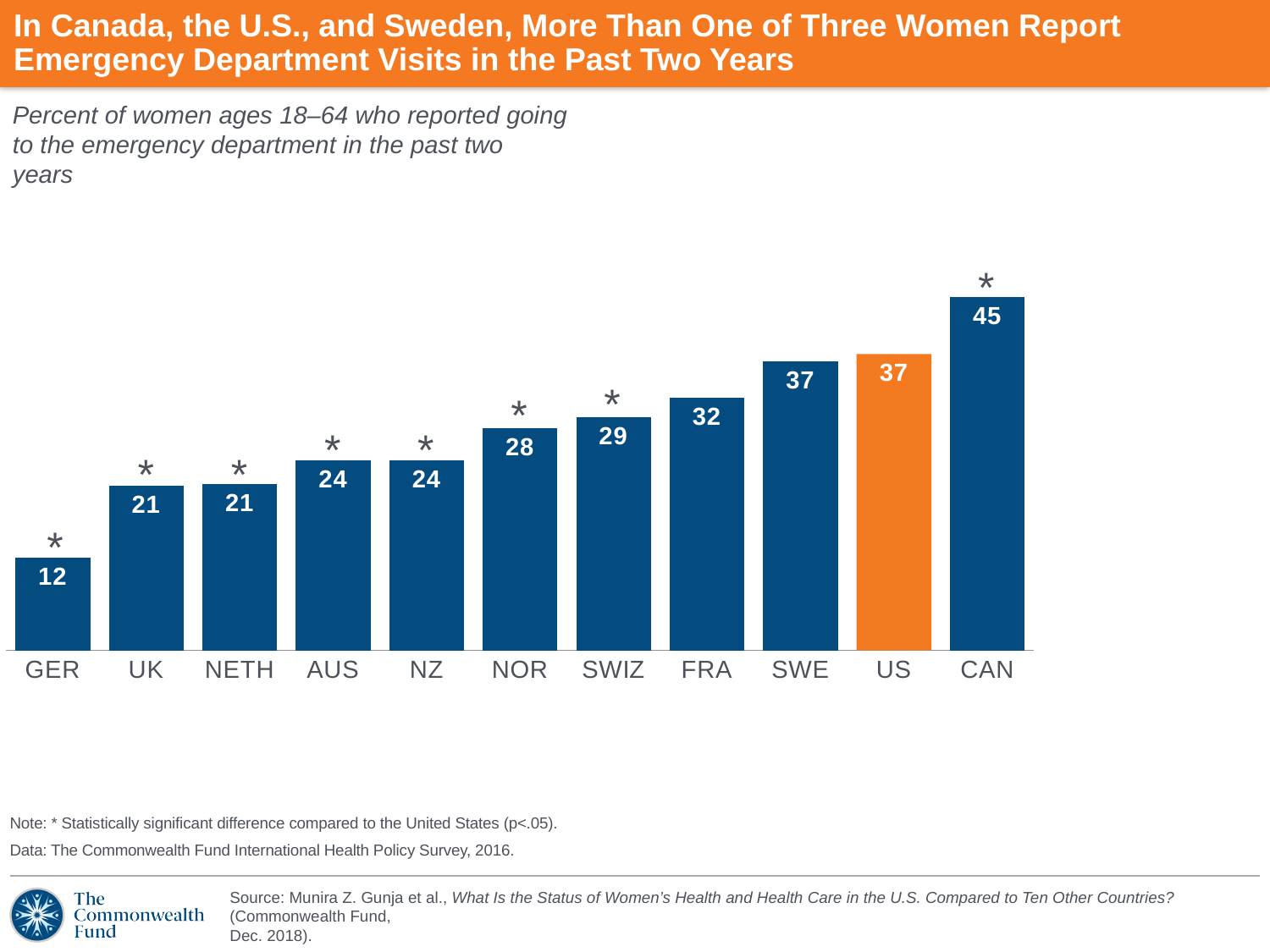

# In Canada, the U.S., and Sweden, More Than One of Three Women Report Emergency Department Visits in the Past Two Years
Percent of women ages 18–64 who reported going to the emergency department in the past two years

### Chart

| Category | Females |
|---|---|
| GER | 11.66 |
| UK | 20.75 |
| NETH | 21.02 |
| AUS | 23.94 |
| NZ | 23.98 |
| NOR | 27.99 |
| SWIZ | 29.42 |
| FRA | 31.89 |
| SWE | 36.5 |
| US | 37.39 |
| CAN | 44.56 |
*
*
*
*
*
*
*
*
Note: * Statistically significant difference compared to the United States (p<.05).
Data: The Commonwealth Fund International Health Policy Survey, 2016.